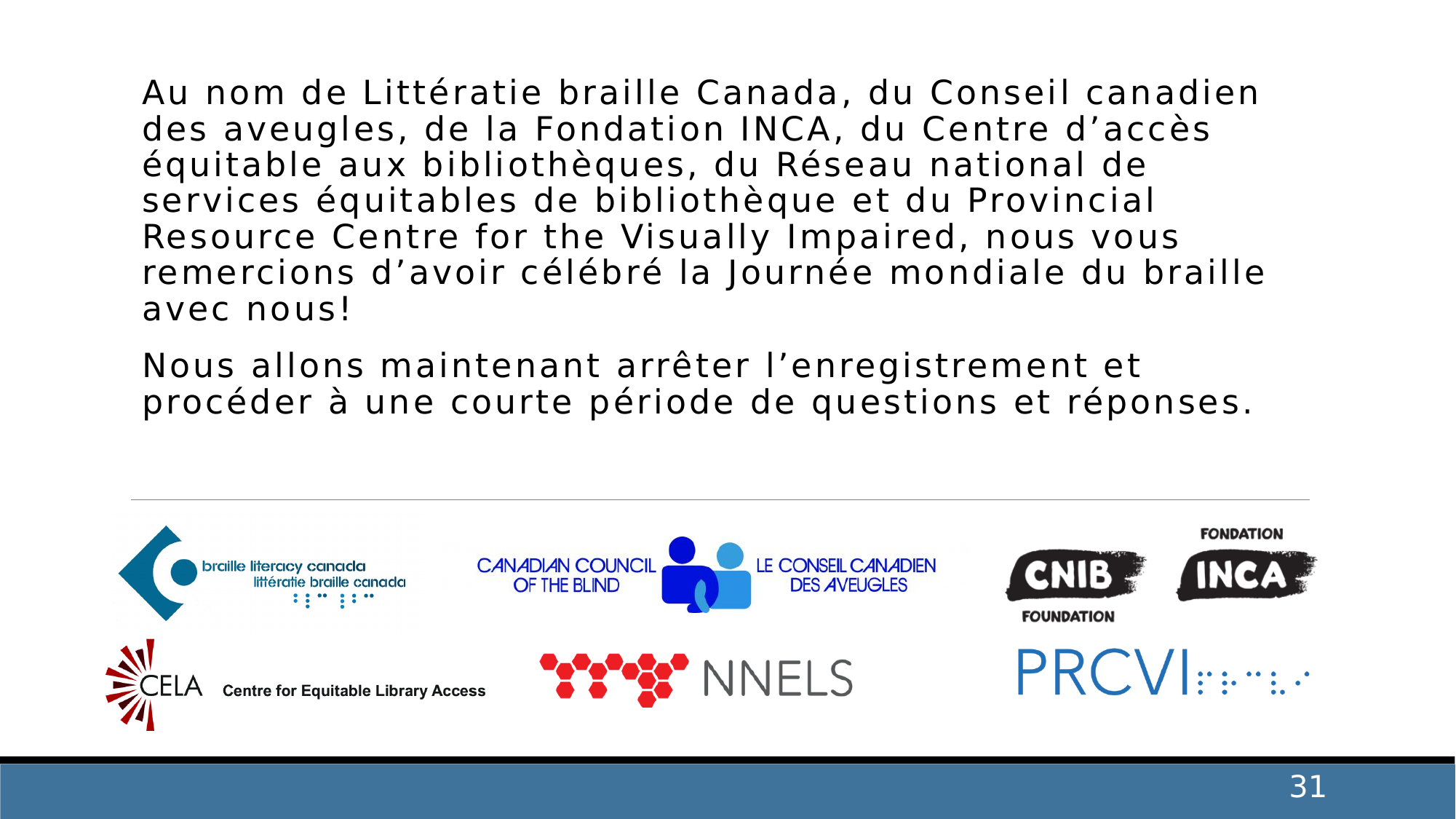

Au nom de Littératie braille Canada, du Conseil canadien des aveugles, de la Fondation INCA, du Centre d’accès équitable aux bibliothèques, du Réseau national de services équitables de bibliothèque et du Provincial Resource Centre for the Visually Impaired, nous vous remercions d’avoir célébré la Journée mondiale du braille avec nous!
Nous allons maintenant arrêter l’enregistrement et procéder à une courte période de questions et réponses.
31